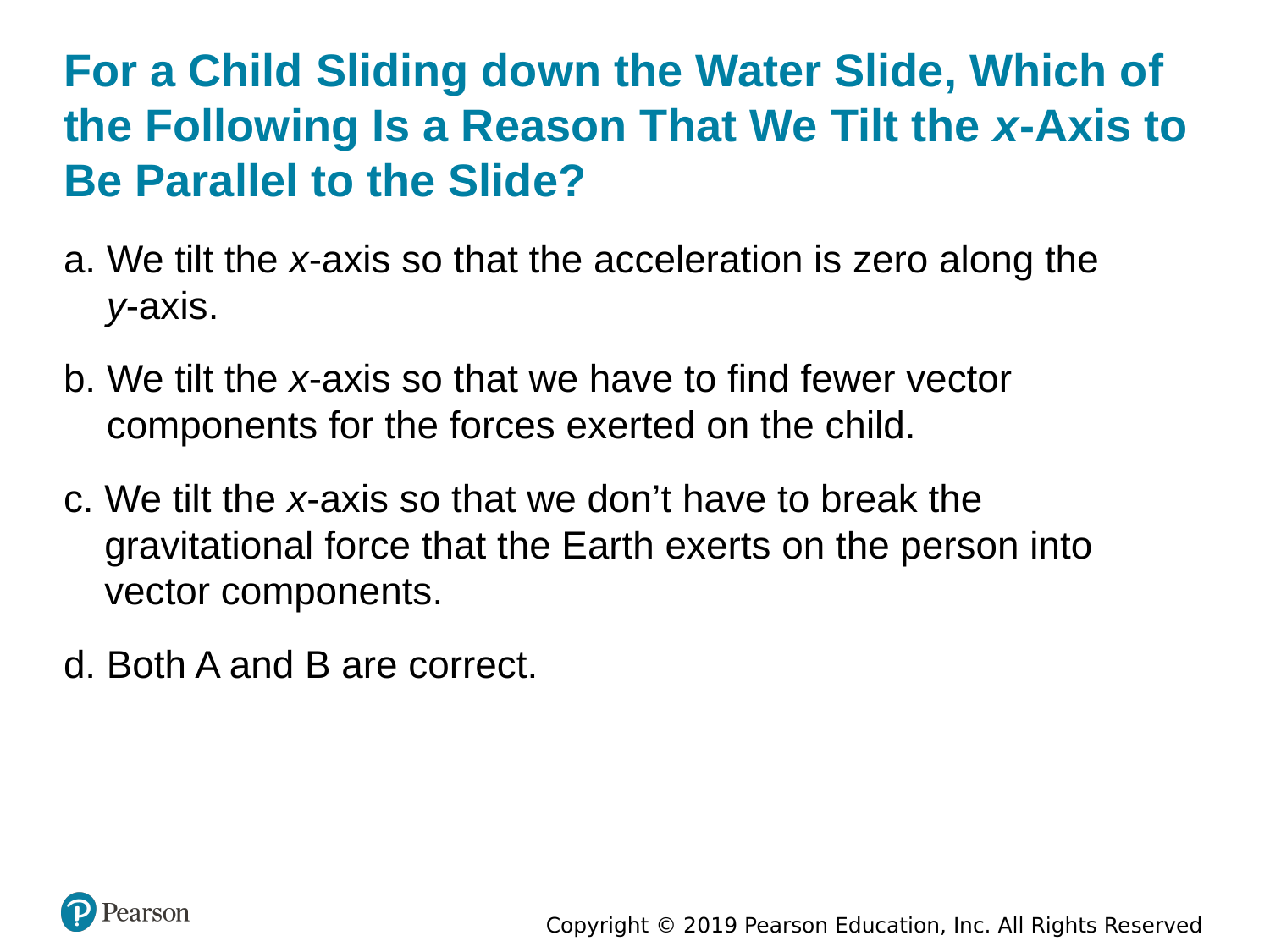

# For a Child Sliding down the Water Slide, Which of the Following Is a Reason That We Tilt the x-Axis to Be Parallel to the Slide?
a. We tilt the x-axis so that the acceleration is zero along the y-axis.
b. We tilt the x-axis so that we have to find fewer vector components for the forces exerted on the child.
c. We tilt the x-axis so that we don’t have to break the gravitational force that the Earth exerts on the person into vector components.
d. Both A and B are correct.